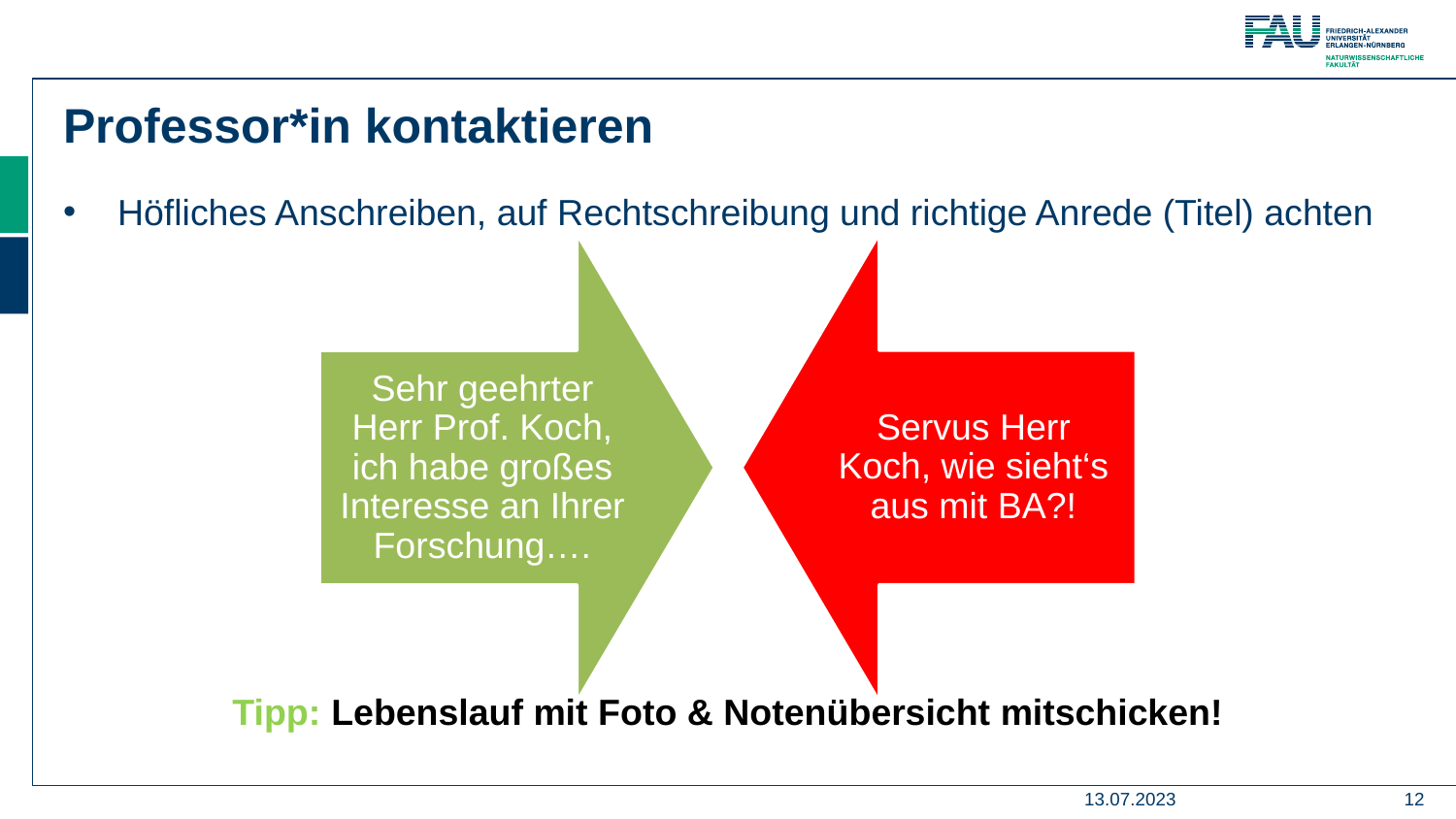

Professor*in kontaktieren

Höfliches Anschreiben, auf Rechtschreibung und richtige Anrede (Titel) achten

Sehr geehrter Herr Prof. Koch, ich habe großes Interesse an Ihrer Forschung….
Servus Herr Koch, wie sieht‘s aus mit BA?!
Tipp: Lebenslauf mit Foto & Notenübersicht mitschicken!

13.07.2023
12